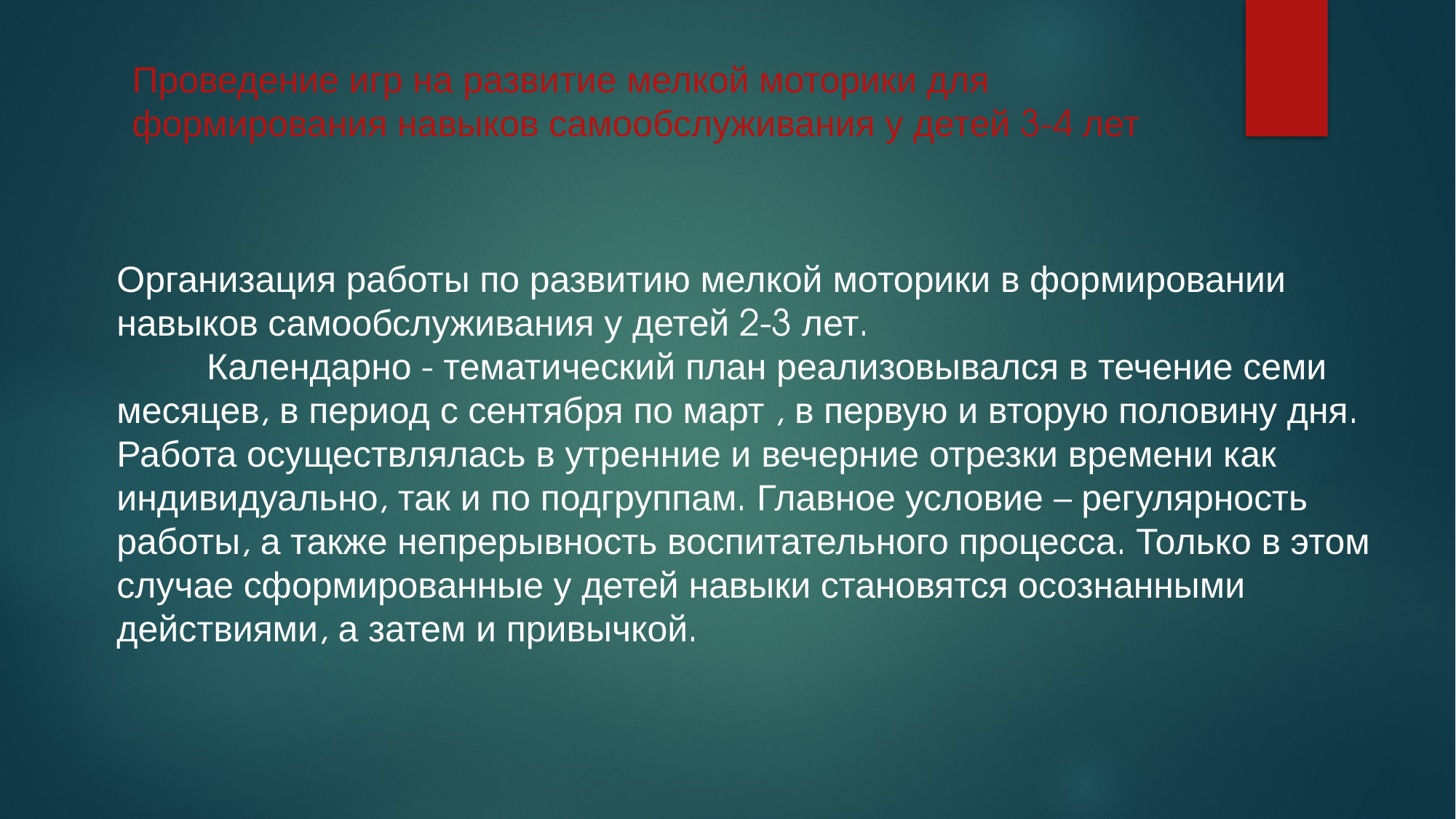

Проведение игр на развитие мелкой моторики для формирования навыков самообслуживания у детей 3-4 лет
Организация работы по развитию мелкой моторики в формировании навыков самообслуживания у детей 2-3 лет.
         Календарно - тематический план реализовывался в течение семи месяцев, в период с сентября по март , в первую и вторую половину дня. Работа осуществлялась в утренние и вечерние отрезки времени как индивидуально, так и по подгруппам. Главное условие – регулярность работы, а также непрерывность воспитательного процесса. Только в этом случае сформированные у детей навыки становятся осознанными действиями, а затем и привычкой.